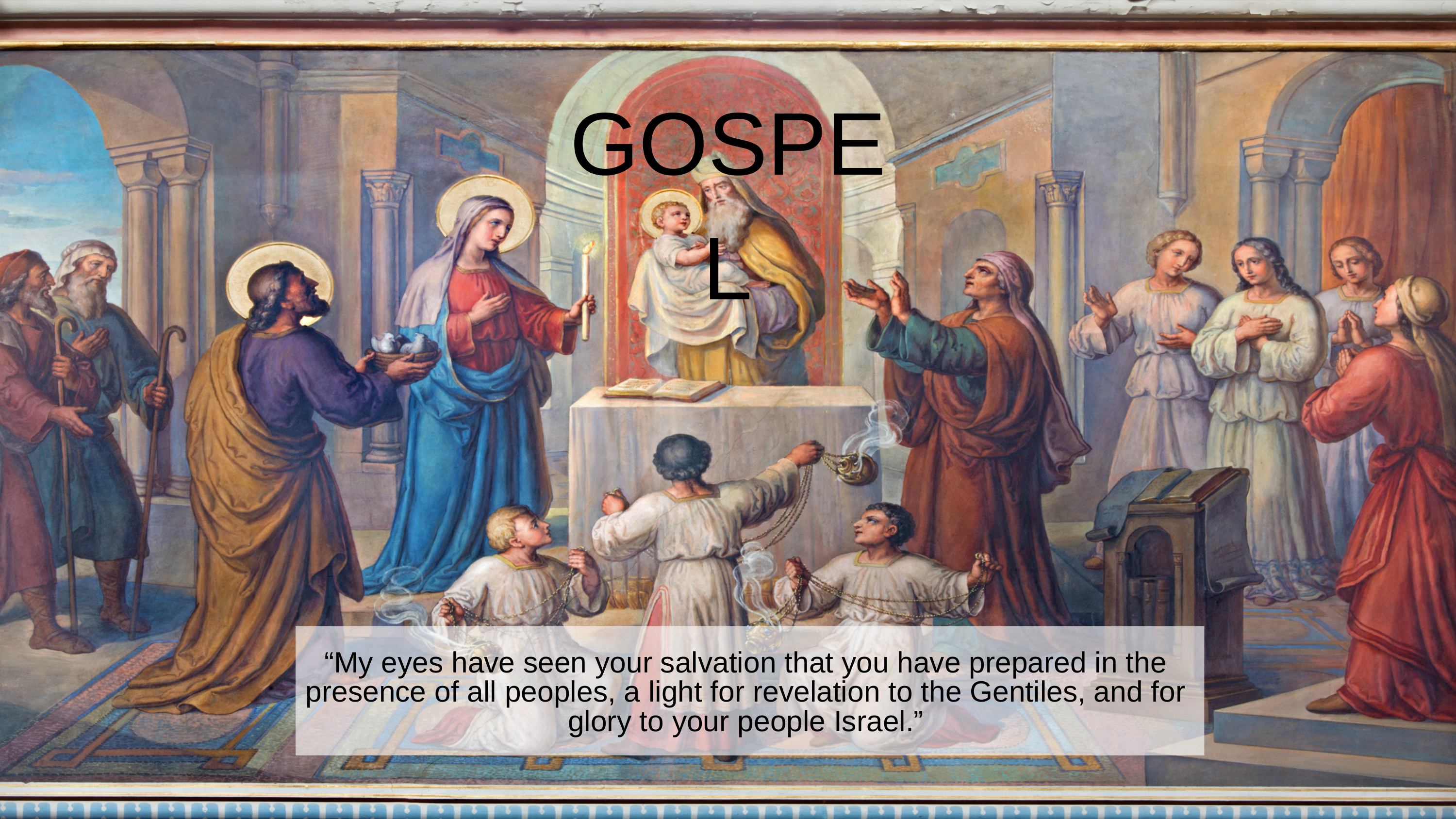

GOSPEL

“My eyes have seen your salvation that you have prepared in the presence of all peoples, a light for revelation to the Gentiles, and for glory to your people Israel.”